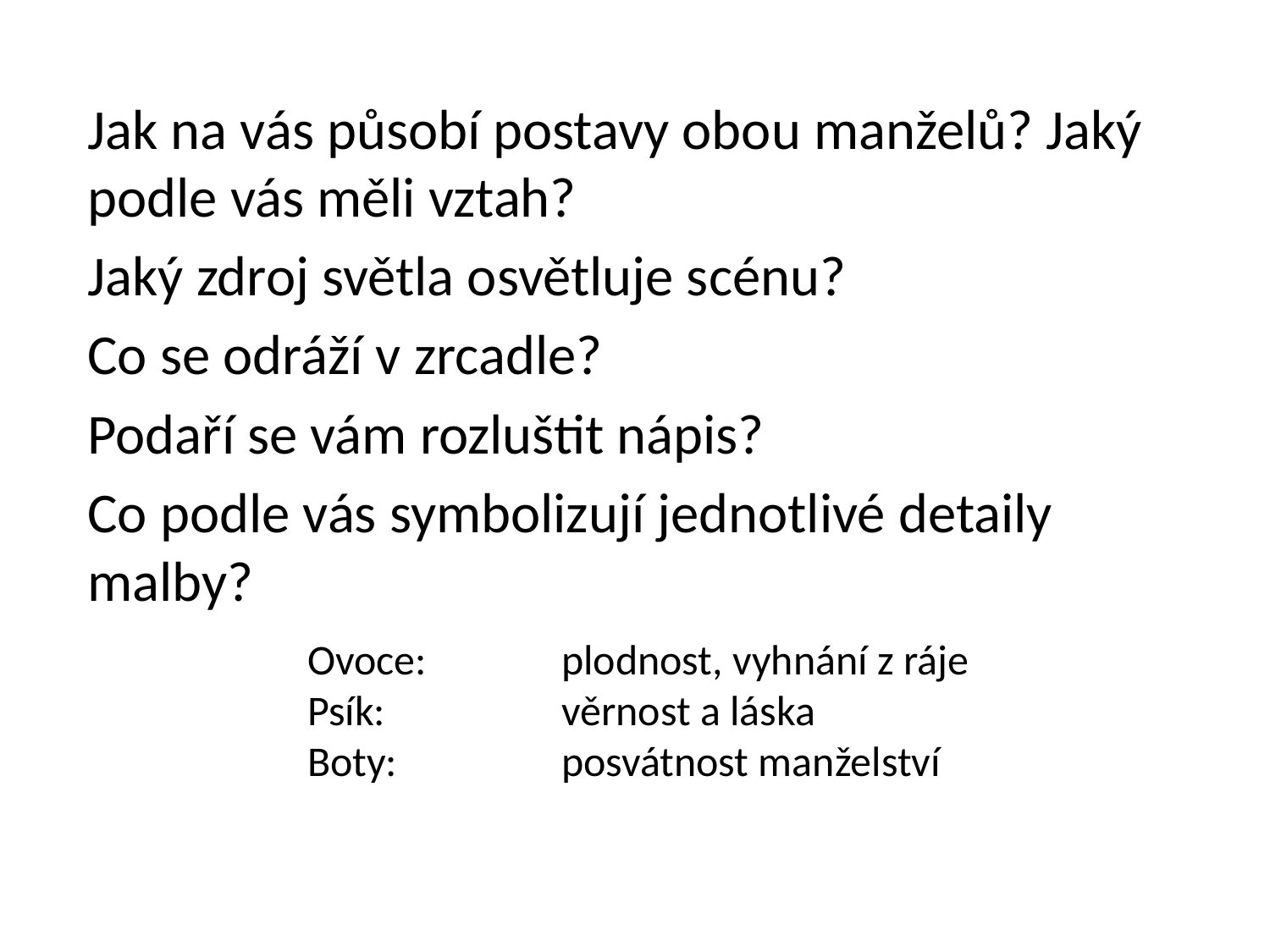

Jak na vás působí postavy obou manželů? Jaký podle vás měli vztah?
Jaký zdroj světla osvětluje scénu?
Co se odráží v zrcadle?
Podaří se vám rozluštit nápis?
Co podle vás symbolizují jednotlivé detaily malby?
Ovoce:		plodnost, vyhnání z ráje
Psík:		věrnost a láska
Boty:		posvátnost manželství